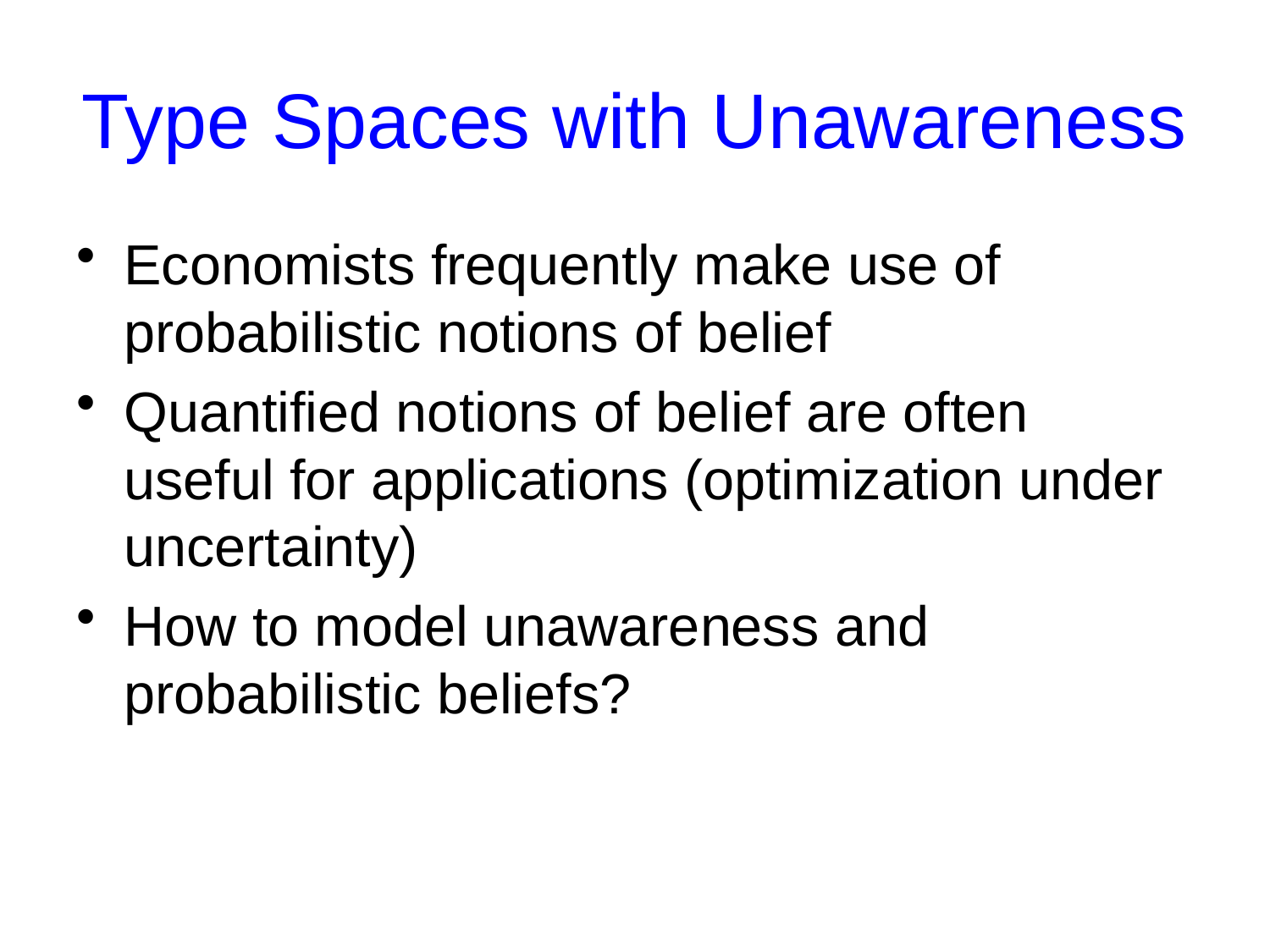

# Type Spaces with Unawareness
Economists frequently make use of probabilistic notions of belief
Quantified notions of belief are often useful for applications (optimization under uncertainty)
How to model unawareness and probabilistic beliefs?